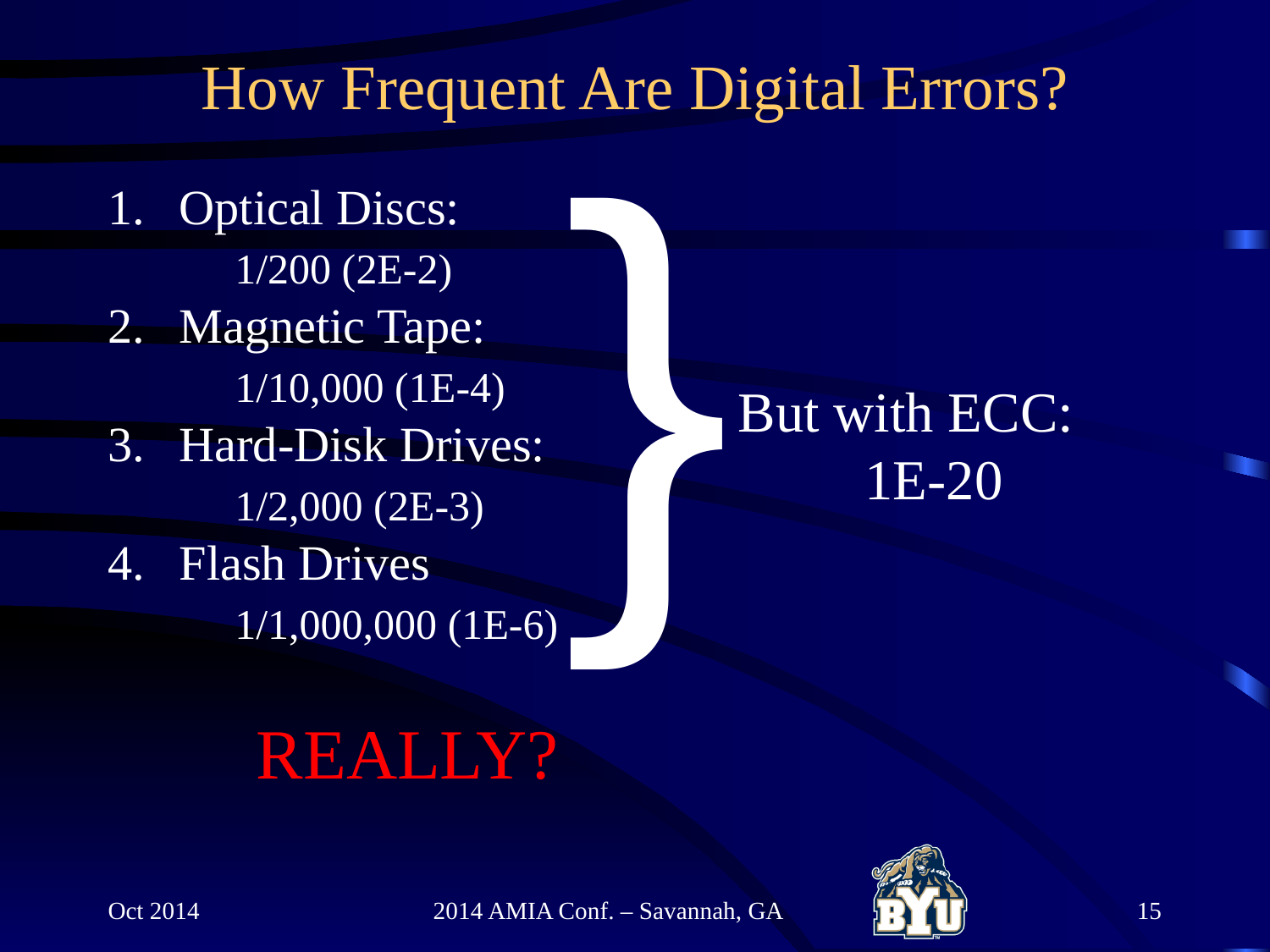

# How Frequent Are Digital Errors?
}

Optical Discs:
	1/200 (2E-2)
Magnetic Tape:
	1/10,000 (1E-4)
Hard-Disk Drives:
	1/2,000 (2E-3)
Flash Drives
	1/1,000,000 (1E-6)

REALLY?
But with ECC:
	1E-20
Oct 2014
2014 AMIA Conf. – Savannah, GA
15